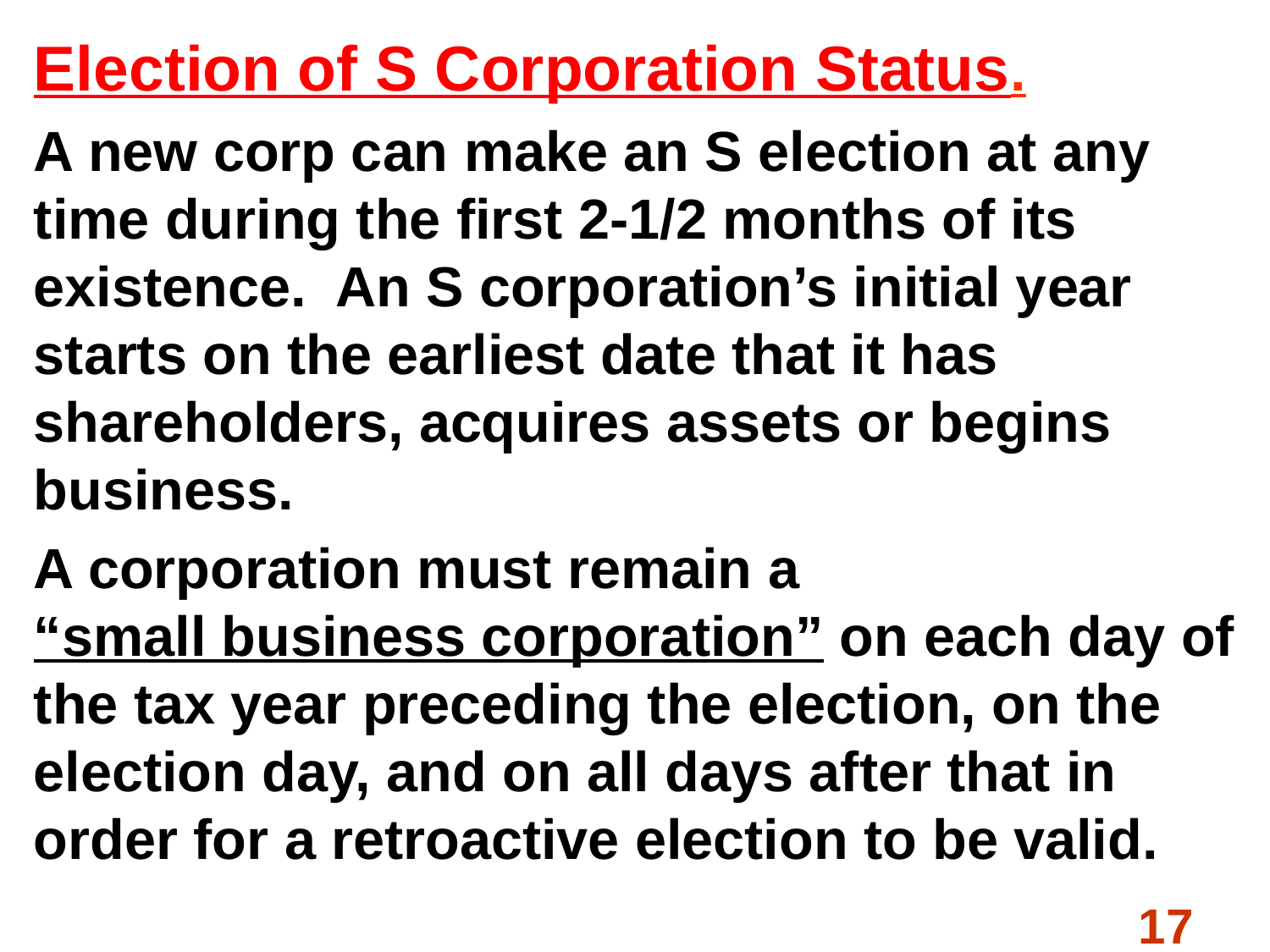

Election of S Corporation Status.
A new corp can make an S election at any time during the first 2-1/2 months of its existence.  An S corporation’s initial year starts on the earliest date that it has shareholders, acquires assets or begins business.
A corporation must remain a
“small business corporation” on each day of the tax year preceding the election, on the election day, and on all days after that in order for a retroactive election to be valid.
#
17